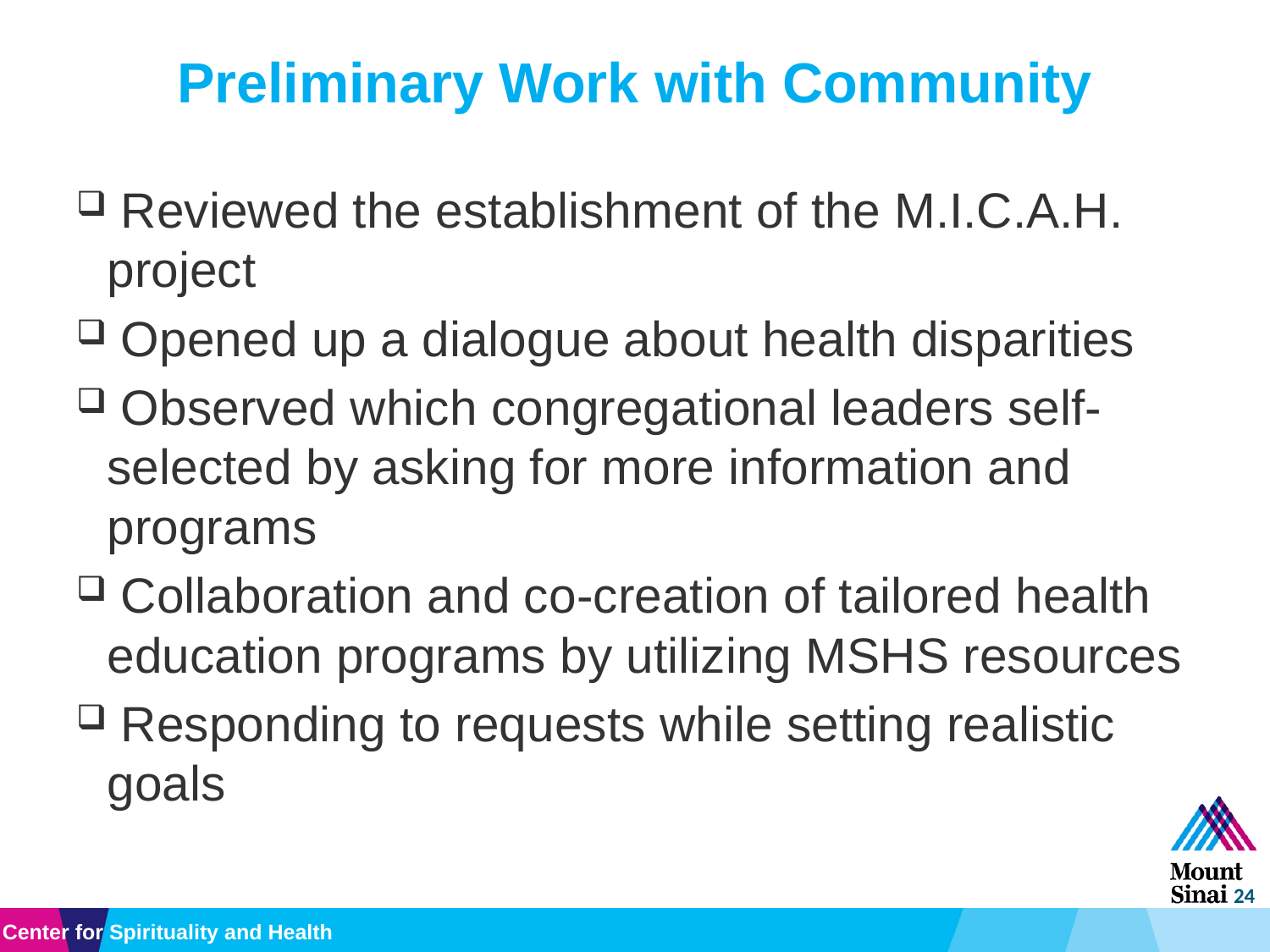

# Preliminary Work with Community
 Reviewed the establishment of the M.I.C.A.H. project
 Opened up a dialogue about health disparities
 Observed which congregational leaders self-selected by asking for more information and programs
 Collaboration and co-creation of tailored health education programs by utilizing MSHS resources
 Responding to requests while setting realistic goals